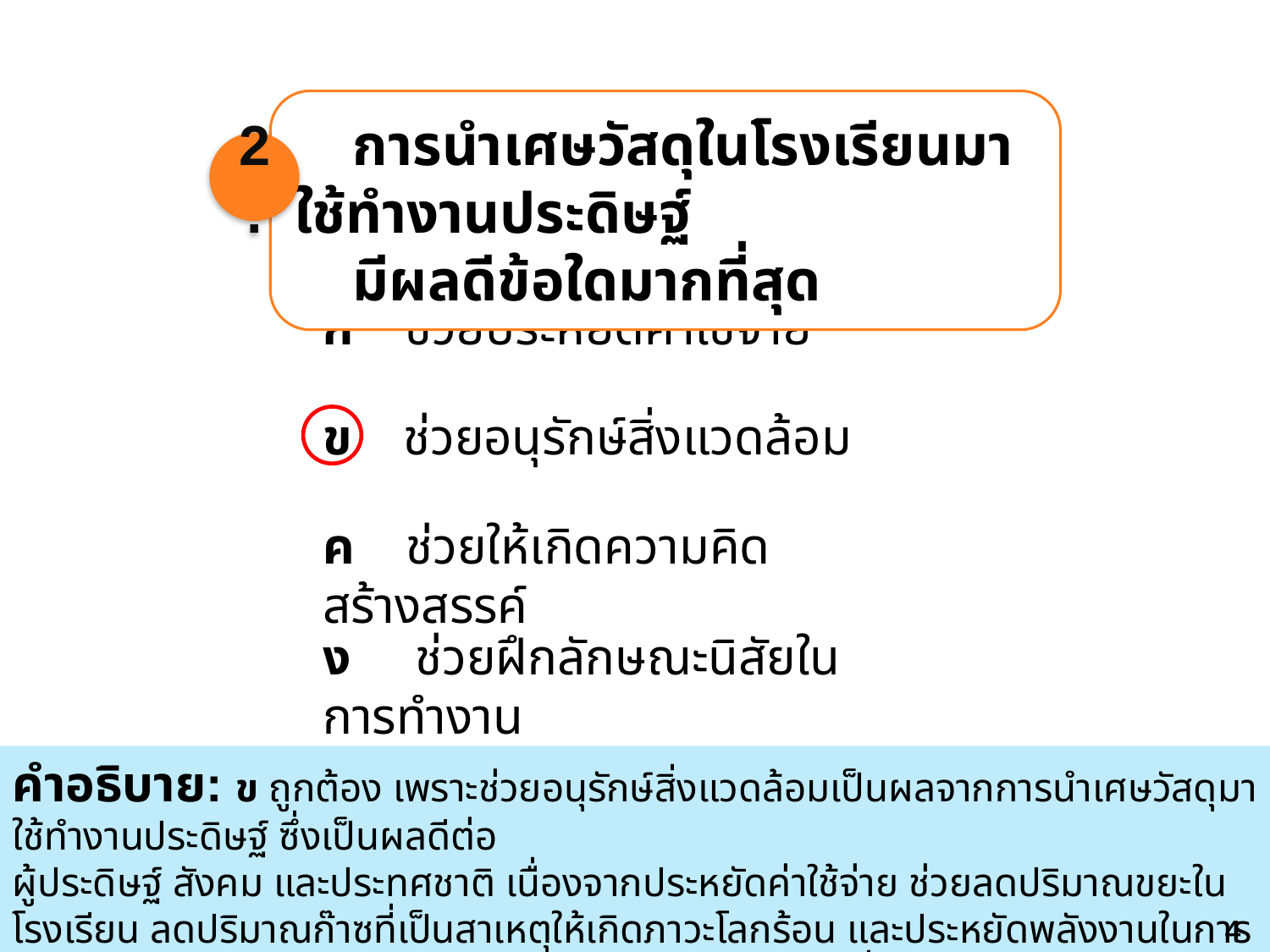

การนำเศษวัสดุในโรงเรียนมาใช้ทำงานประดิษฐ์
    มีผลดีข้อใดมากที่สุด
2.
ก    ช่วยประหยัดค่าใช้จ่าย
ข    ช่วยอนุรักษ์สิ่งแวดล้อม

ค    ช่วยให้เกิดความคิดสร้างสรรค์
ง     ช่วยฝึกลักษณะนิสัยในการทำงาน
คำอธิบาย: ข ถูกต้อง เพราะช่วยอนุรักษ์สิ่งแวดล้อมเป็นผลจากการนำเศษวัสดุมาใช้ทำงานประดิษฐ์ ซึ่งเป็นผลดีต่อ
ผู้ประดิษฐ์ สังคม และประทศชาติ เนื่องจากประหยัดค่าใช้จ่าย ช่วยลดปริมาณขยะในโรงเรียน ลดปริมาณก๊าซที่เป็นสาเหตุให้เกิดภาวะโลกร้อน และประหยัดพลังงานในการกำจัดขยะ ดังนั้น ช่วยอนุรักษ์สิ่งแวดล้อมจึงเป็นผลดีมากที่สุดของ
การนำเศษวัสดุมาใช้ทำงานประดิษฐ์

4